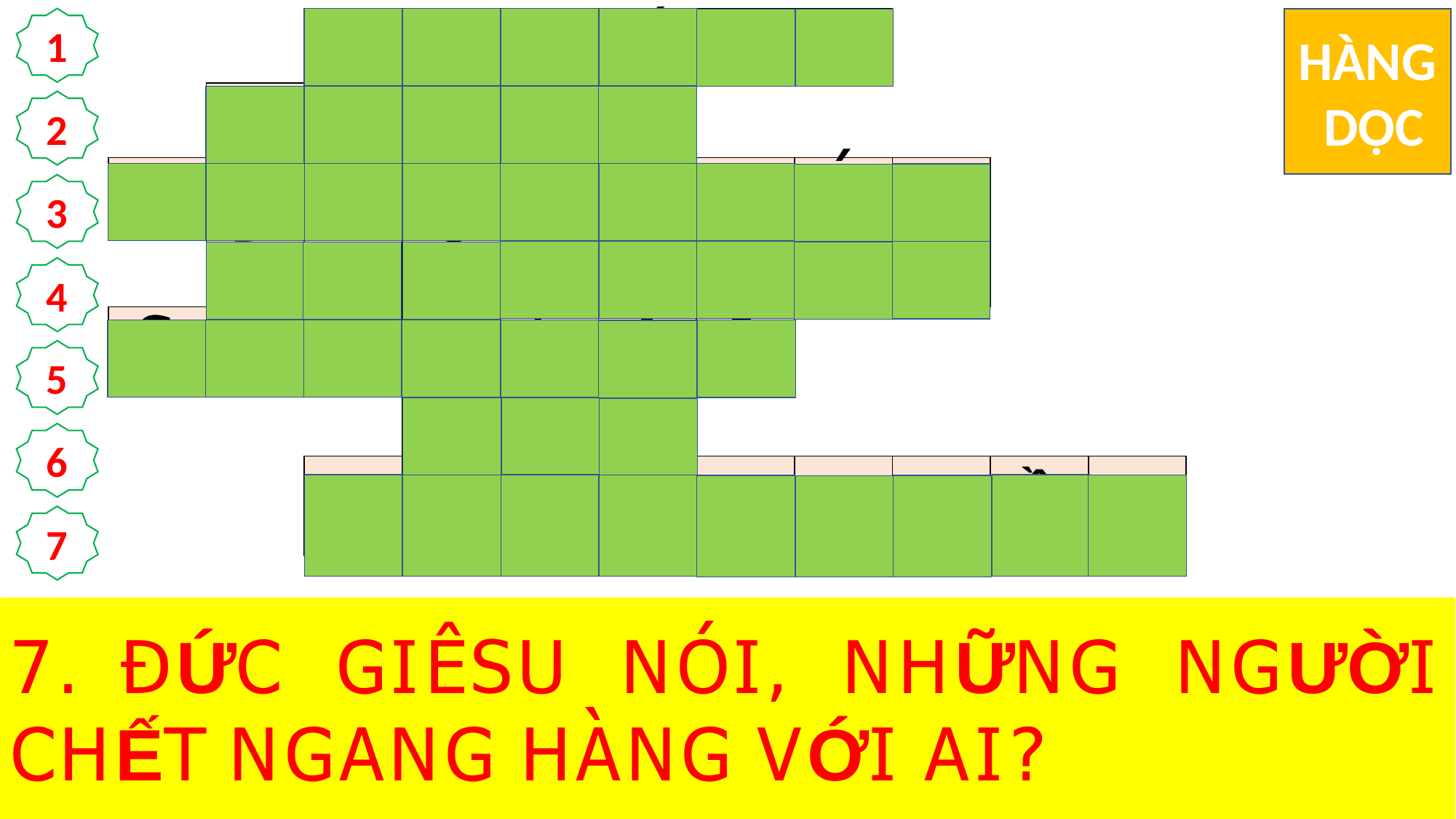

1
HÀNG
 DỌC
|  |  | S | Ự | S | Ố | N | G |  |  |  |  |
| --- | --- | --- | --- | --- | --- | --- | --- | --- | --- | --- | --- |
|  | X | A | Đ | Ố | C |  |  |  |  |  |  |
| T | H | I | Ê | N | C | H | Ú | A |  |  |  |
|  | Đ | Ứ | C | G | I | Ê | S | U |  |  |  |
| S | Ố | N | G | L | Ạ | I |  |  |  |  |  |
|  |  |  | B | Ả | Y |  |  |  |  |  |  |
|  |  | T | H | I | Ê | N | T | H | Ầ | N |  |

2

3

4

5

6

7
4.	NHỮNG NGƯỜI XAĐỐC ĐÃ HỎI AI VỀ LUẬT THẾ HUYNH?
7.	ĐỨC GIÊSU NÓI, NHỮNG NGƯỜI CHẾT NGANG HÀNG VỚI AI?
6.	CÓ BAO NHIÊU NGƯỜI ANH EM TRAI LẤY CÔ VỢ NÀY?
3.	VÌ LÀ CON CÁI SỰ SỐNG LẠI, HỌ LÀ CON CÁI CỦA AI?
1.	NHÓM XA ĐỐC CHỦ TRƯƠNG KHÔNG CÓ CÁI GÌ?
5.	NHỮNG NGƯỜI XAĐỐC KHÔNG TIN VÀO ĐIỀU GÌ?
2.	NHÓM NÀO ĐẾN GẶP ĐỨC GIÊSU?